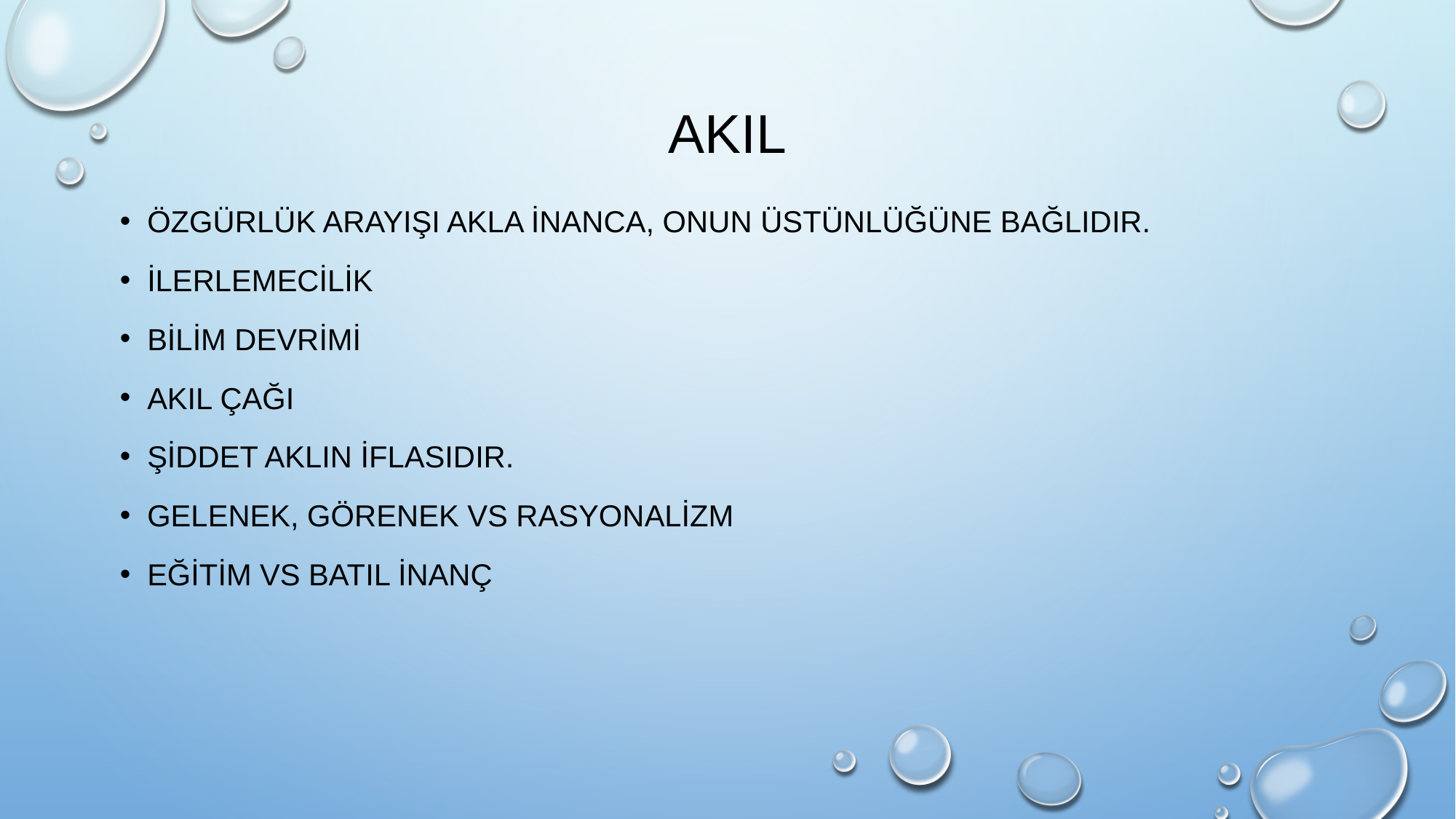

# akıl
Özgürlük arayışı akla inanca, onun üstünlüğüne bağlıdır.
İlerlemecilik
Bilim devrimi
Akıl çağı
Şiddet aklın iflasıdır.
Gelenek, görenek vs rasyonalizm
Eğitim vs batıl inanç